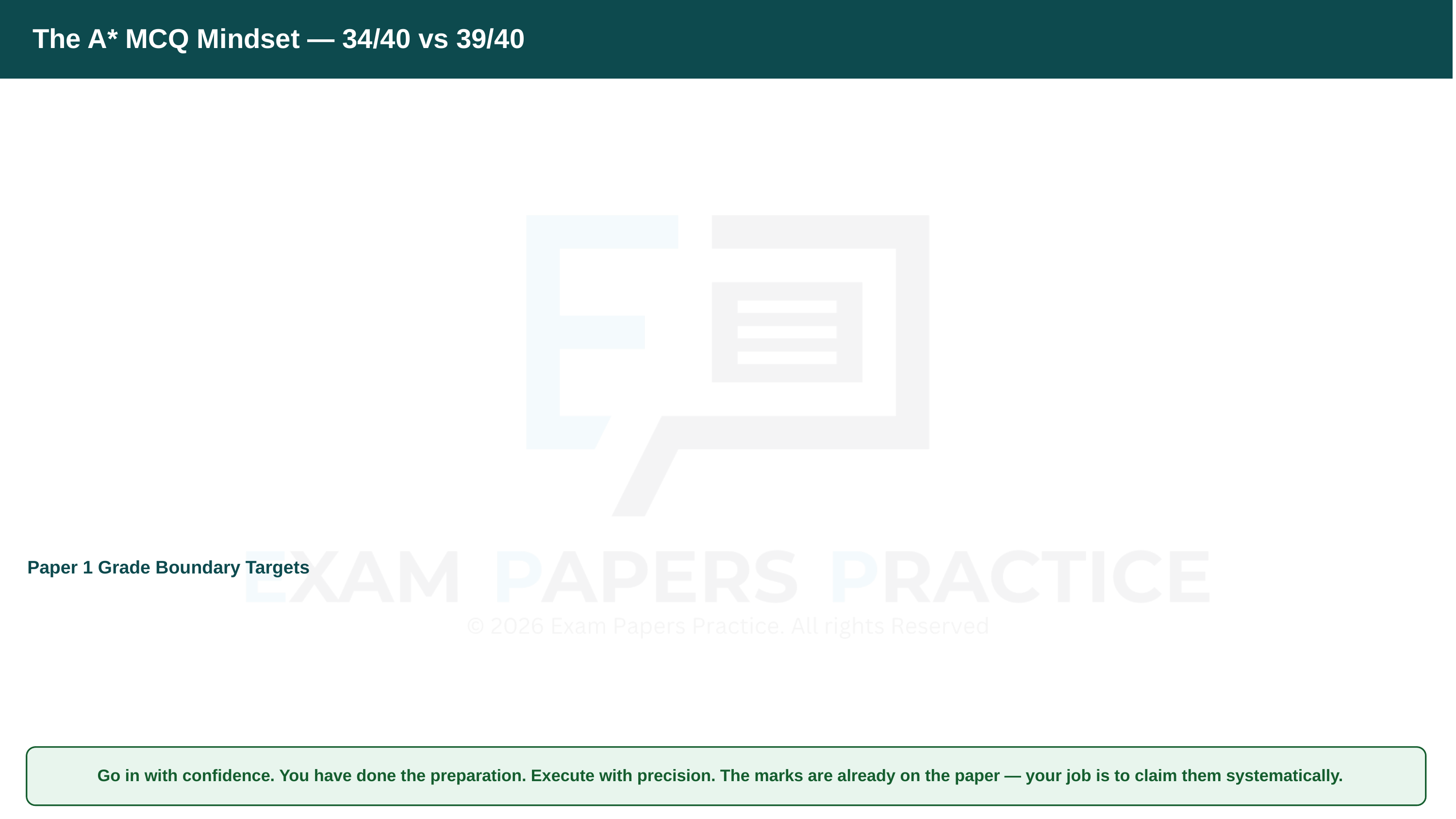

The A* MCQ Mindset — 34/40 vs 39/40

Paper 1 Grade Boundary Targets

Go in with confidence. You have done the preparation. Execute with precision. The marks are already on the paper — your job is to claim them systematically.